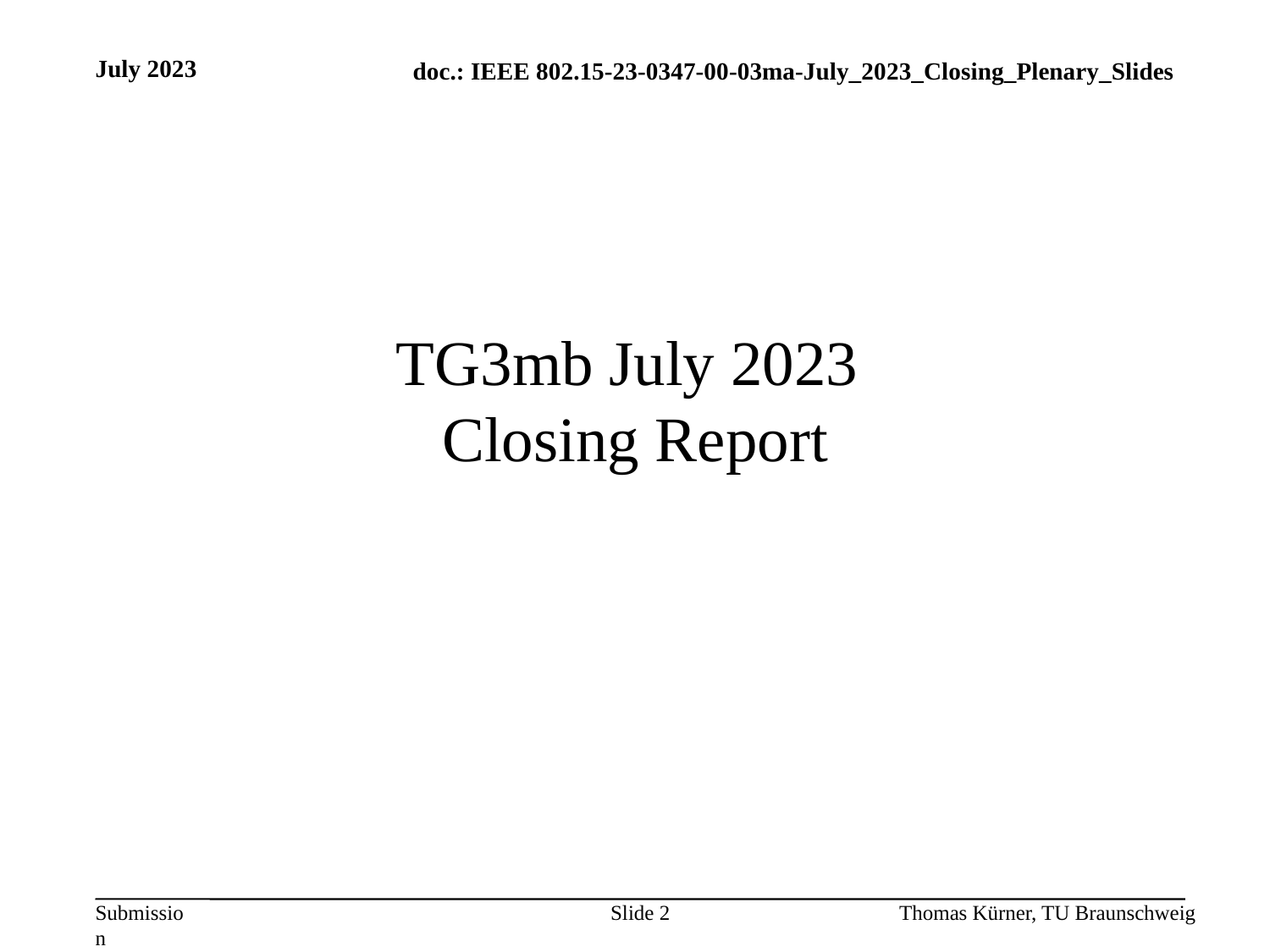

July 2023
# TG3mb July 2023 Closing Report

Slide 2
Thomas Kürner, TU Braunschweig